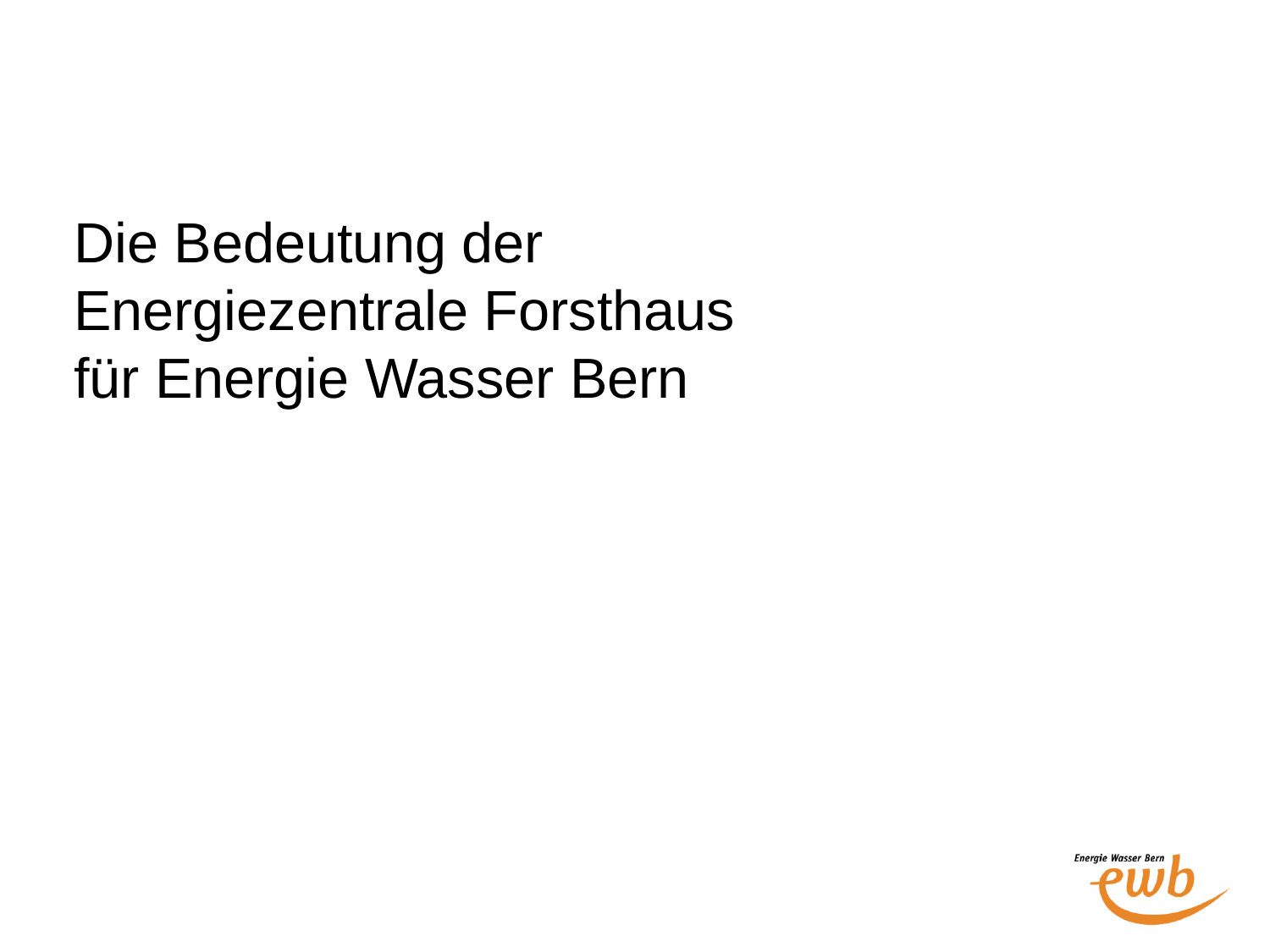

# Die Bedeutung der Energiezentrale Forsthaus für Energie Wasser Bern